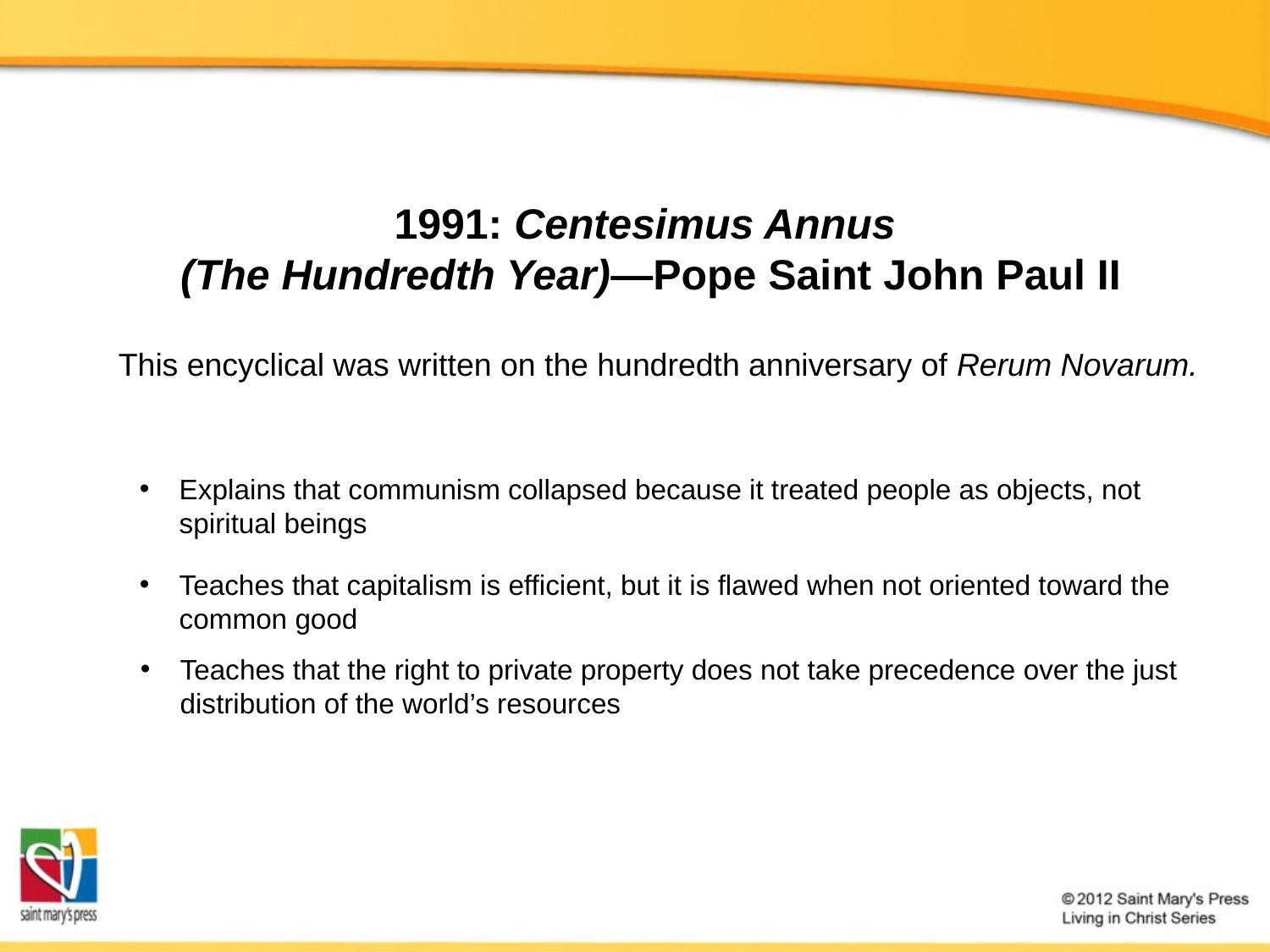

1991: Centesimus Annus
(The Hundredth Year)—Pope Saint John Paul II
This encyclical was written on the hundredth anniversary of Rerum Novarum.
Explains that communism collapsed because it treated people as objects, not spiritual beings
Teaches that capitalism is efficient, but it is flawed when not oriented toward the common good
Teaches that the right to private property does not take precedence over the just distribution of the world’s resources